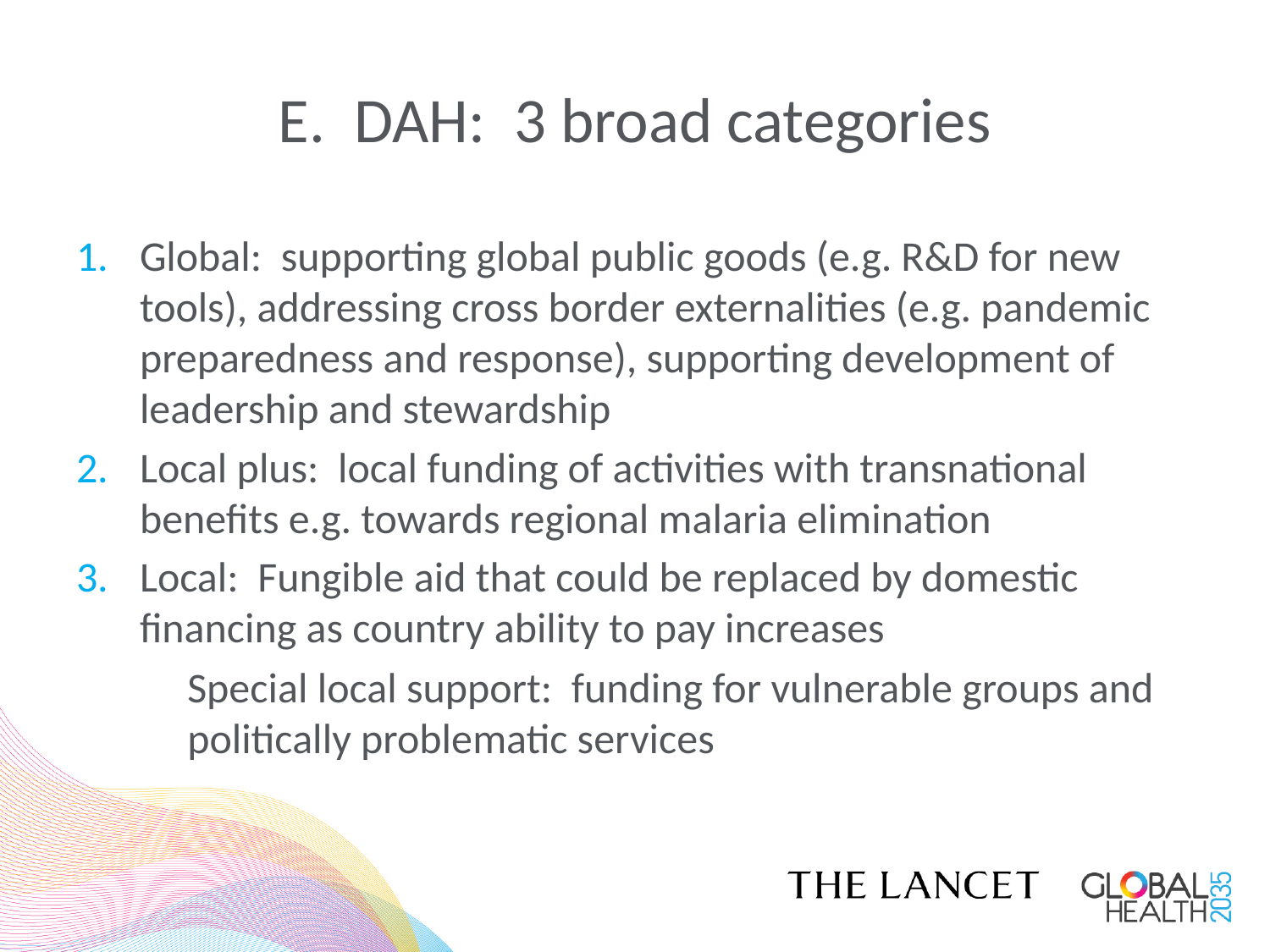

# E.  DAH:  3 broad categories
Global:  supporting global public goods (e.g. R&D for new tools), addressing cross border externalities (e.g. pandemic preparedness and response), supporting development of leadership and stewardship
Local plus:  local funding of activities with transnational benefits e.g. towards regional malaria elimination
Local:  Fungible aid that could be replaced by domestic financing as country ability to pay increases
Special local support:  funding for vulnerable groups and politically problematic services